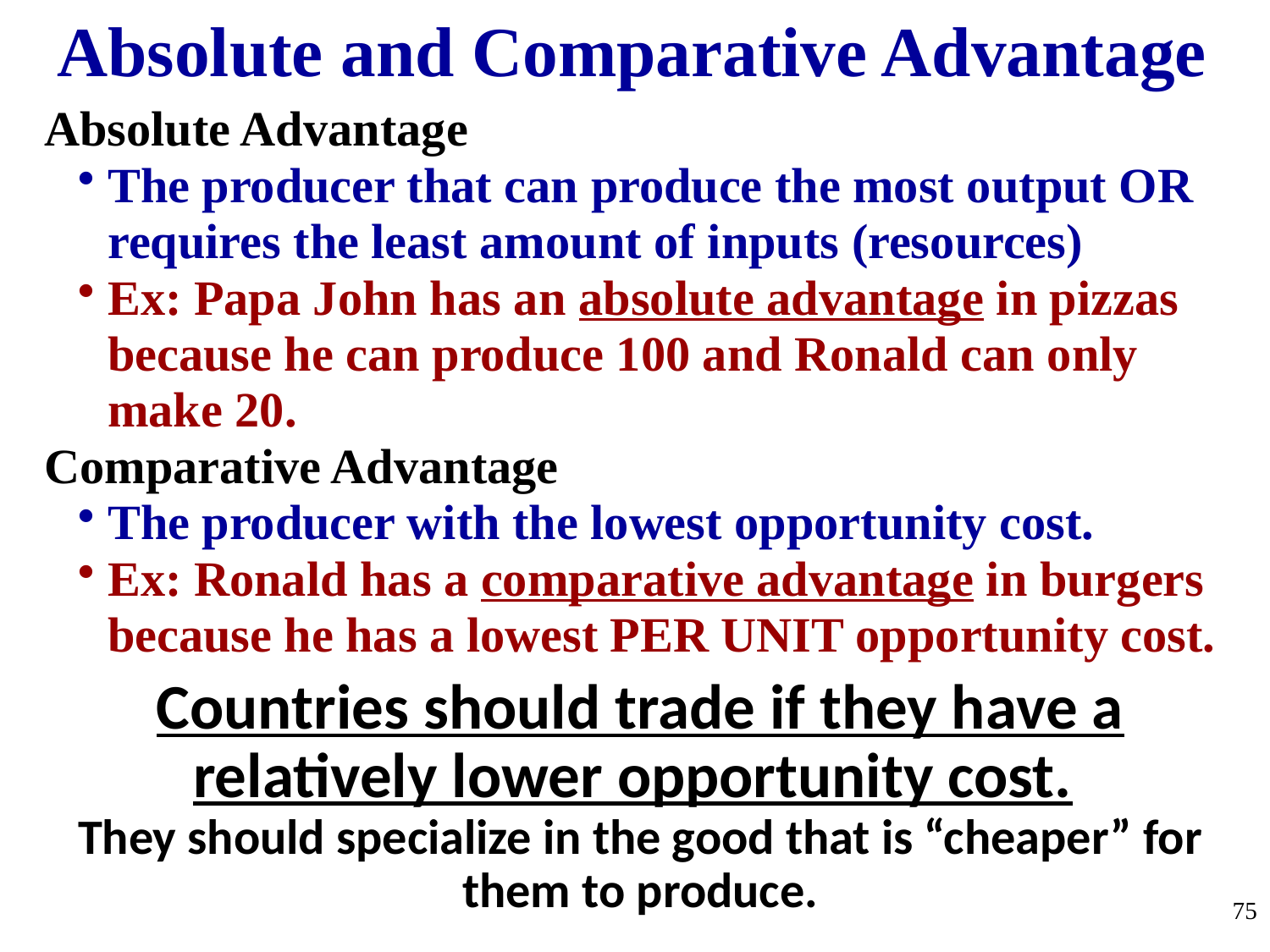

Absolute and Comparative Advantage
Absolute Advantage
The producer that can produce the most output OR requires the least amount of inputs (resources)
Ex: Papa John has an absolute advantage in pizzas because he can produce 100 and Ronald can only make 20.
Comparative Advantage
The producer with the lowest opportunity cost.
Ex: Ronald has a comparative advantage in burgers because he has a lowest PER UNIT opportunity cost.

Countries should trade if they have a relatively lower opportunity cost.
They should specialize in the good that is “cheaper” for them to produce.
75